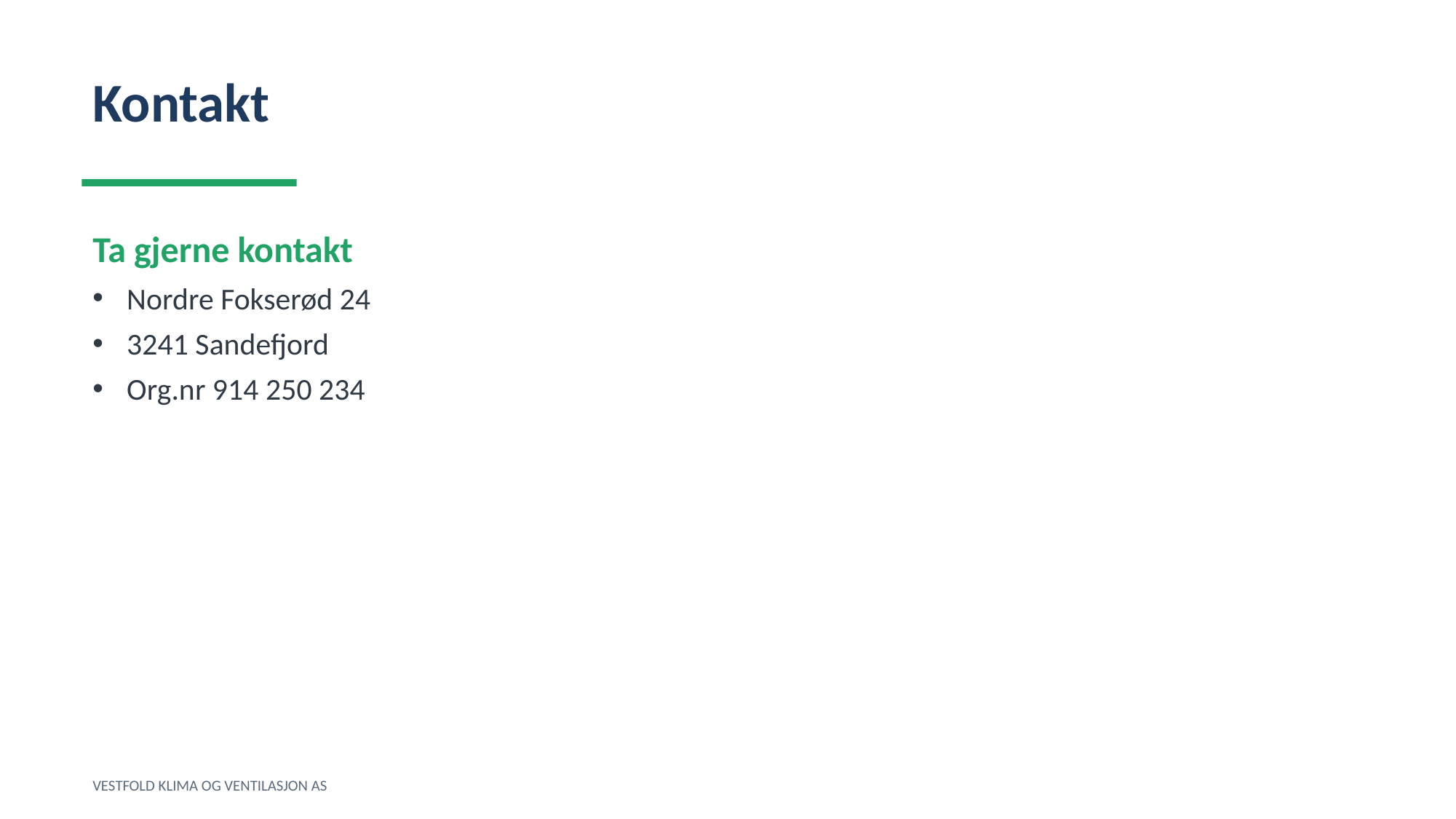

Kontakt

Ta gjerne kontakt
Nordre Fokserød 24
3241 Sandefjord
Org.nr 914 250 234
VESTFOLD KLIMA OG VENTILASJON AS